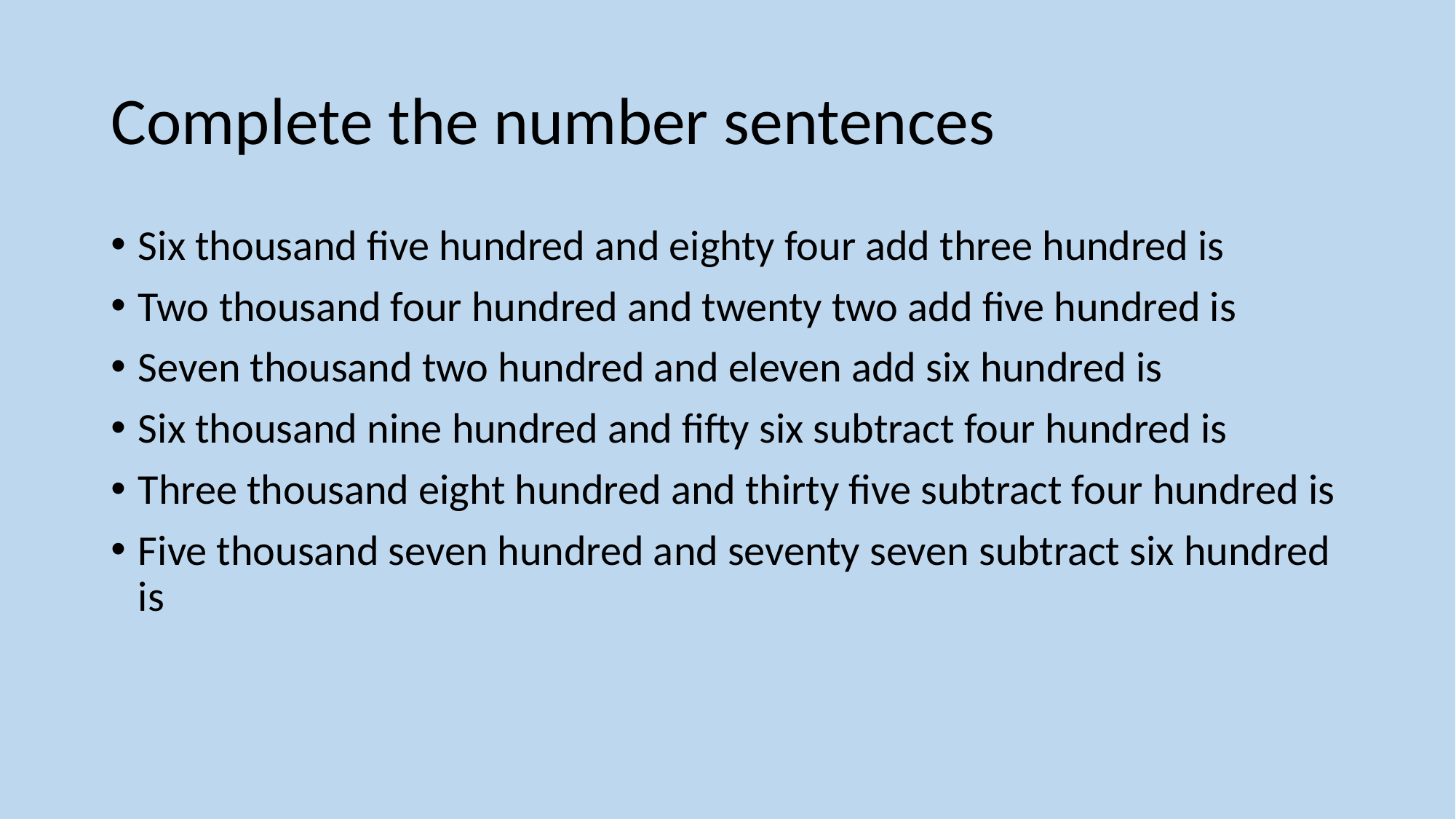

# Complete the number sentences
Six thousand five hundred and eighty four add three hundred is
Two thousand four hundred and twenty two add five hundred is
Seven thousand two hundred and eleven add six hundred is
Six thousand nine hundred and fifty six subtract four hundred is
Three thousand eight hundred and thirty five subtract four hundred is
Five thousand seven hundred and seventy seven subtract six hundred is